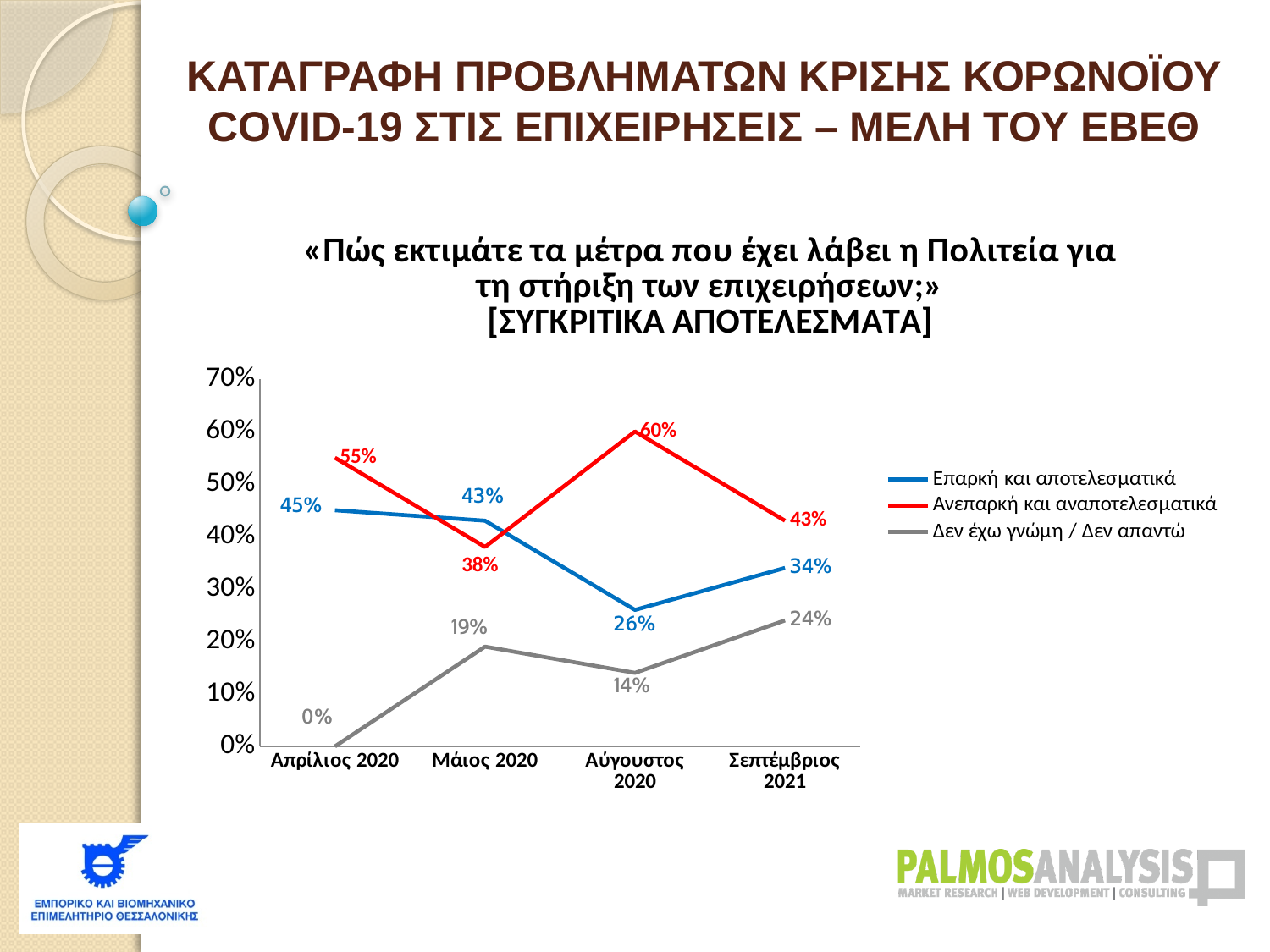

ΚΑΤΑΓΡΑΦΗ ΠΡΟΒΛΗΜΑΤΩΝ ΚΡΙΣΗΣ ΚΟΡΩΝΟΪΟΥ COVID-19 ΣΤΙΣ ΕΠΙΧΕΙΡΗΣΕΙΣ – ΜΕΛΗ ΤΟΥ ΕΒΕΘ

### Chart: «Πώς εκτιμάτε τα μέτρα που έχει λάβει η Πολιτεία για τη στήριξη των επιχειρήσεων;»
[ΣΥΓΚΡΙΤΙΚΑ ΑΠΟΤΕΛΕΣΜΑΤΑ]

| Category | Επαρκή και αποτελεσματικά | Ανεπαρκή και αναποτελεσματικά | Δεν έχω γνώμη / Δεν απαντώ |
|---|---|---|---|
| Απρίλιος 2020 | 0.45 | 0.55 | 0.0 |
| Μάιος 2020 | 0.43000000000000005 | 0.38000000000000006 | 0.19 |
| Αύγουστος 2020 | 0.26 | 0.6000000000000001 | 0.14 |
| Σεπτέμβριος 2021 | 0.34 | 0.43000000000000005 | 0.24000000000000002 |